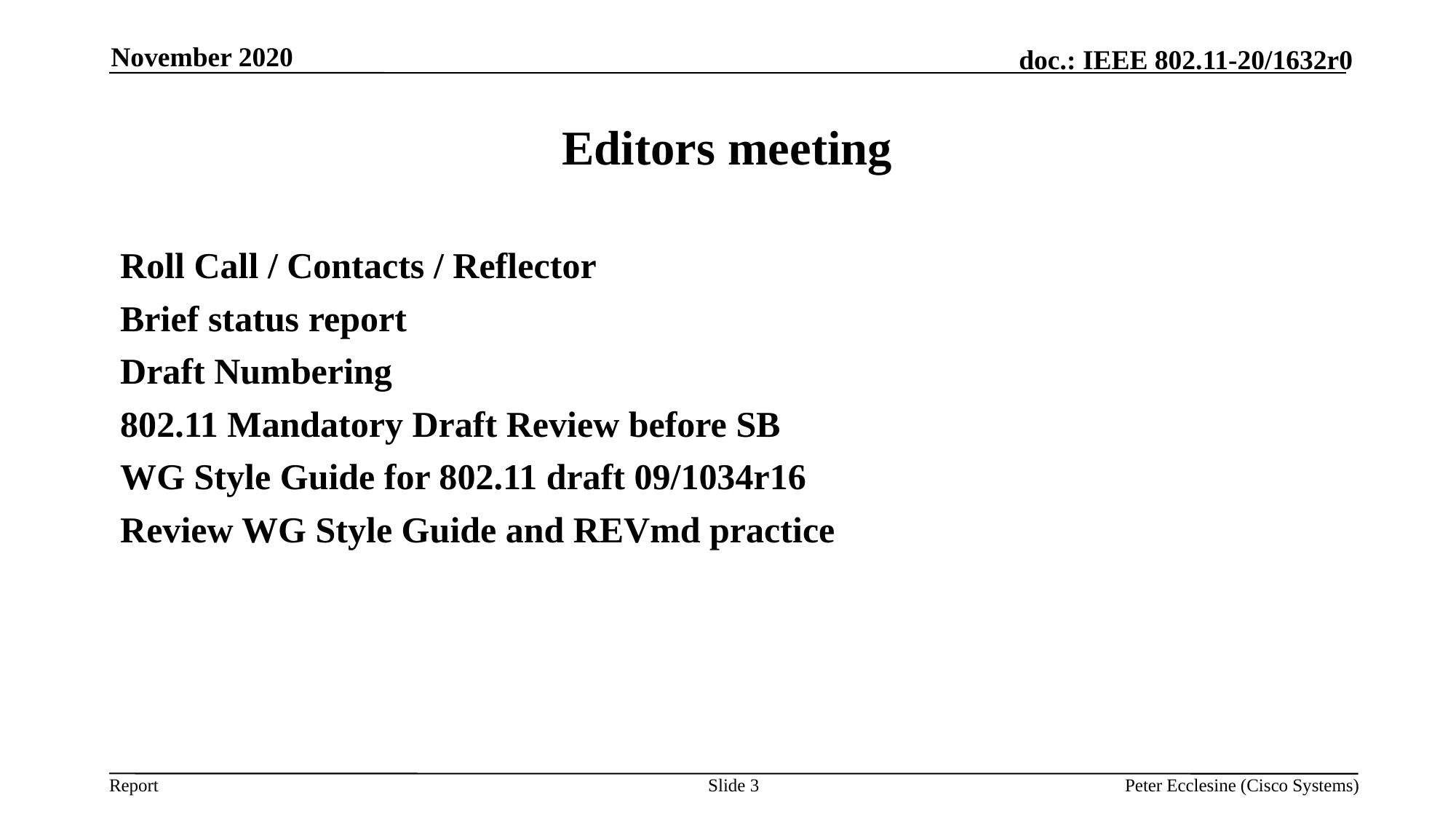

November 2020
# Editors meeting
Roll Call / Contacts / Reflector
Brief status report
Draft Numbering
802.11 Mandatory Draft Review before SB
WG Style Guide for 802.11 draft 09/1034r16
Review WG Style Guide and REVmd practice

Slide 3
Peter Ecclesine (Cisco Systems)